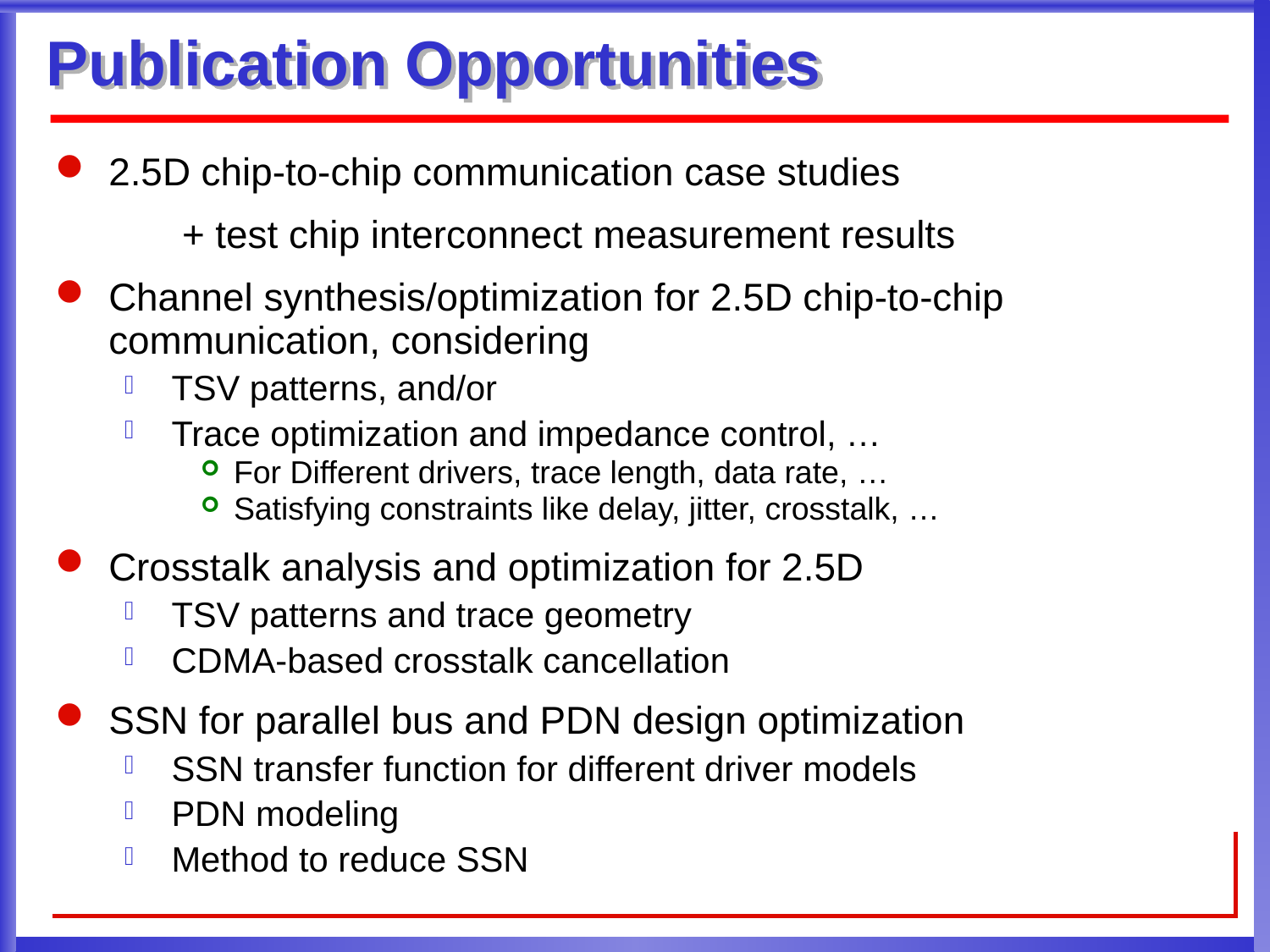

# Publication Opportunities
2.5D chip-to-chip communication case studies
	+ test chip interconnect measurement results
Channel synthesis/optimization for 2.5D chip-to-chip communication, considering
TSV patterns, and/or
Trace optimization and impedance control, …
For Different drivers, trace length, data rate, …
Satisfying constraints like delay, jitter, crosstalk, …
Crosstalk analysis and optimization for 2.5D
TSV patterns and trace geometry
CDMA-based crosstalk cancellation
SSN for parallel bus and PDN design optimization
SSN transfer function for different driver models
PDN modeling
Method to reduce SSN